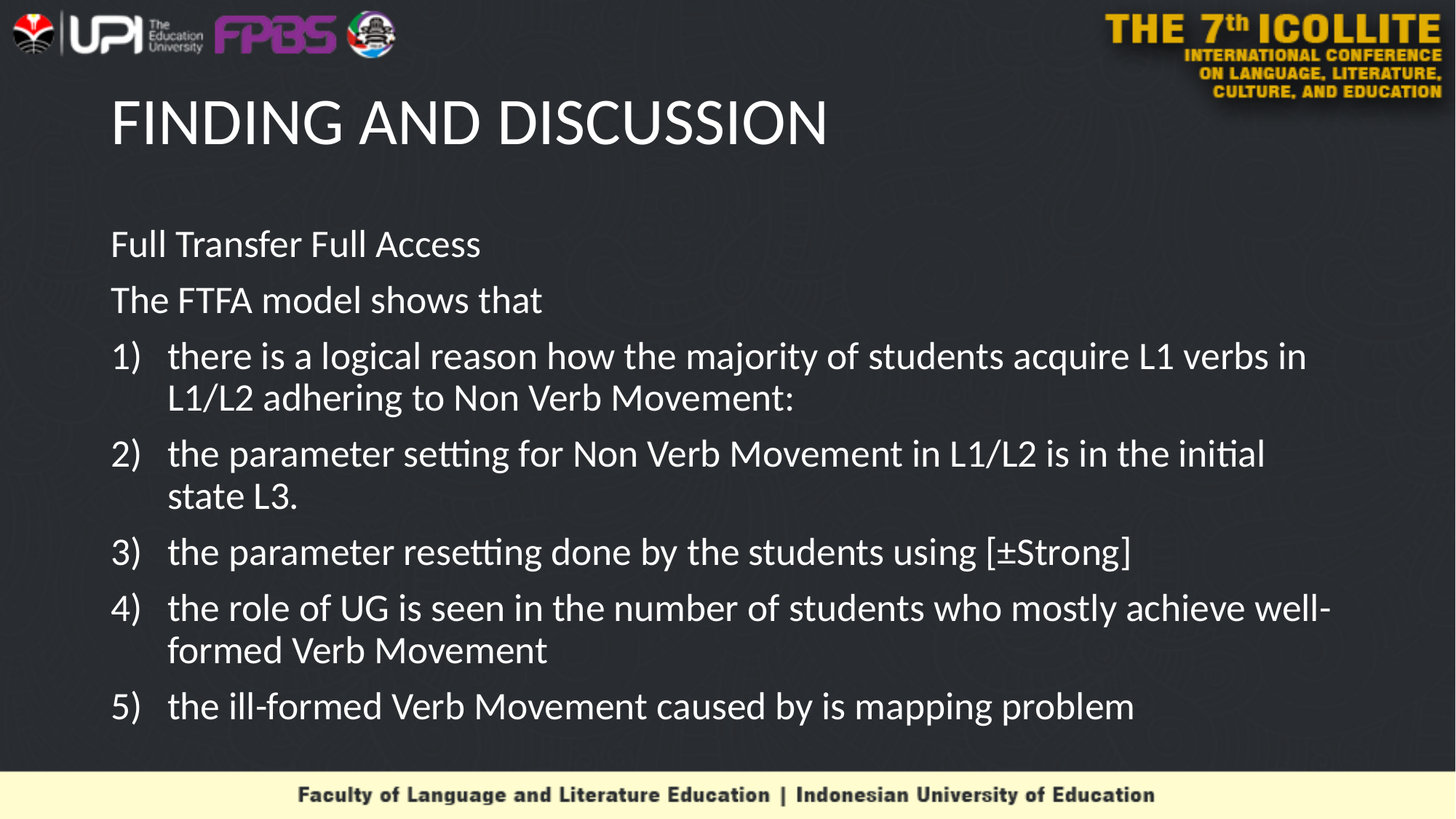

# FINDING AND DISCUSSION
Full Transfer Full Access
The FTFA model shows that
there is a logical reason how the majority of students acquire L1 verbs in L1/L2 adhering to Non Verb Movement:
the parameter setting for Non Verb Movement in L1/L2 is in the initial state L3.
the parameter resetting done by the students using [±Strong]
the role of UG is seen in the number of students who mostly achieve well-formed Verb Movement
the ill-formed Verb Movement caused by is mapping problem